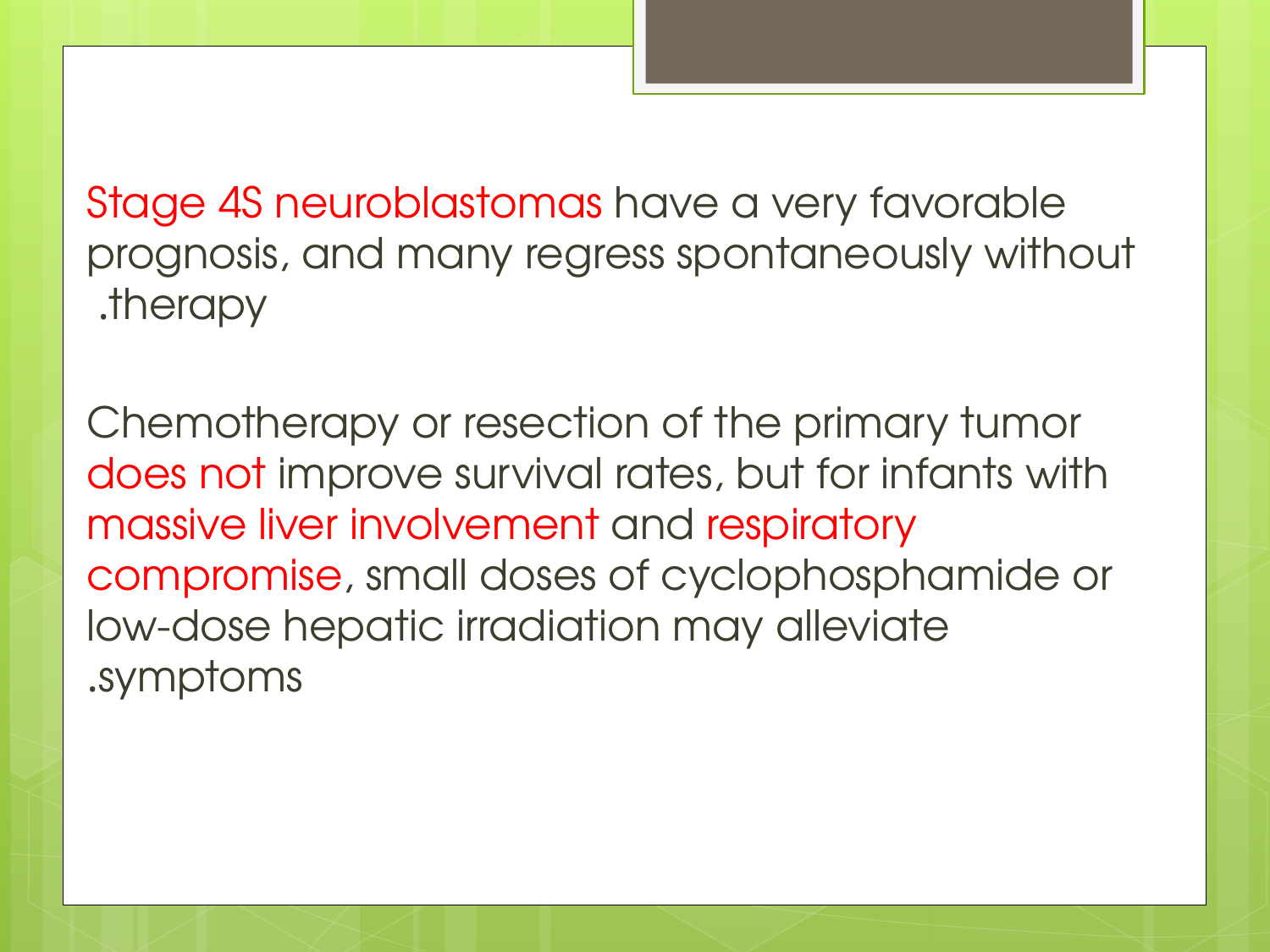

Stage 4S neuroblastomas have a very favorable prognosis, and many regress spontaneously without therapy.

Chemotherapy or resection of the primary tumor does not improve survival rates, but for infants with massive liver involvement and respiratory compromise, small doses of cyclophosphamide or low-dose hepatic irradiation may alleviate symptoms.